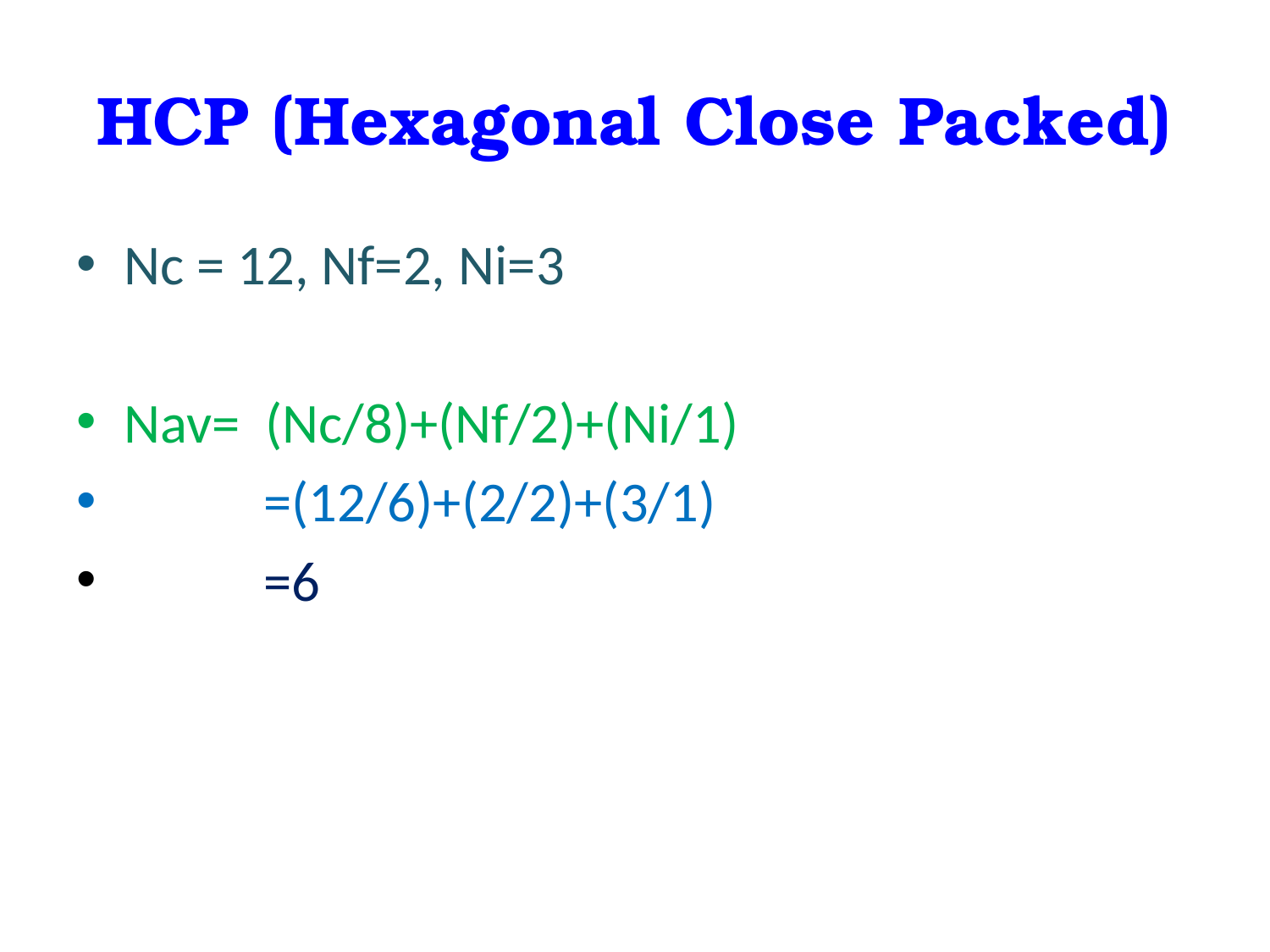

# HCP (Hexagonal Close Packed)
Nc = 12, Nf=2, Ni=3

Nav=  (Nc/8)+(Nf/2)+(Ni/1)
           =(12/6)+(2/2)+(3/1)
           =6